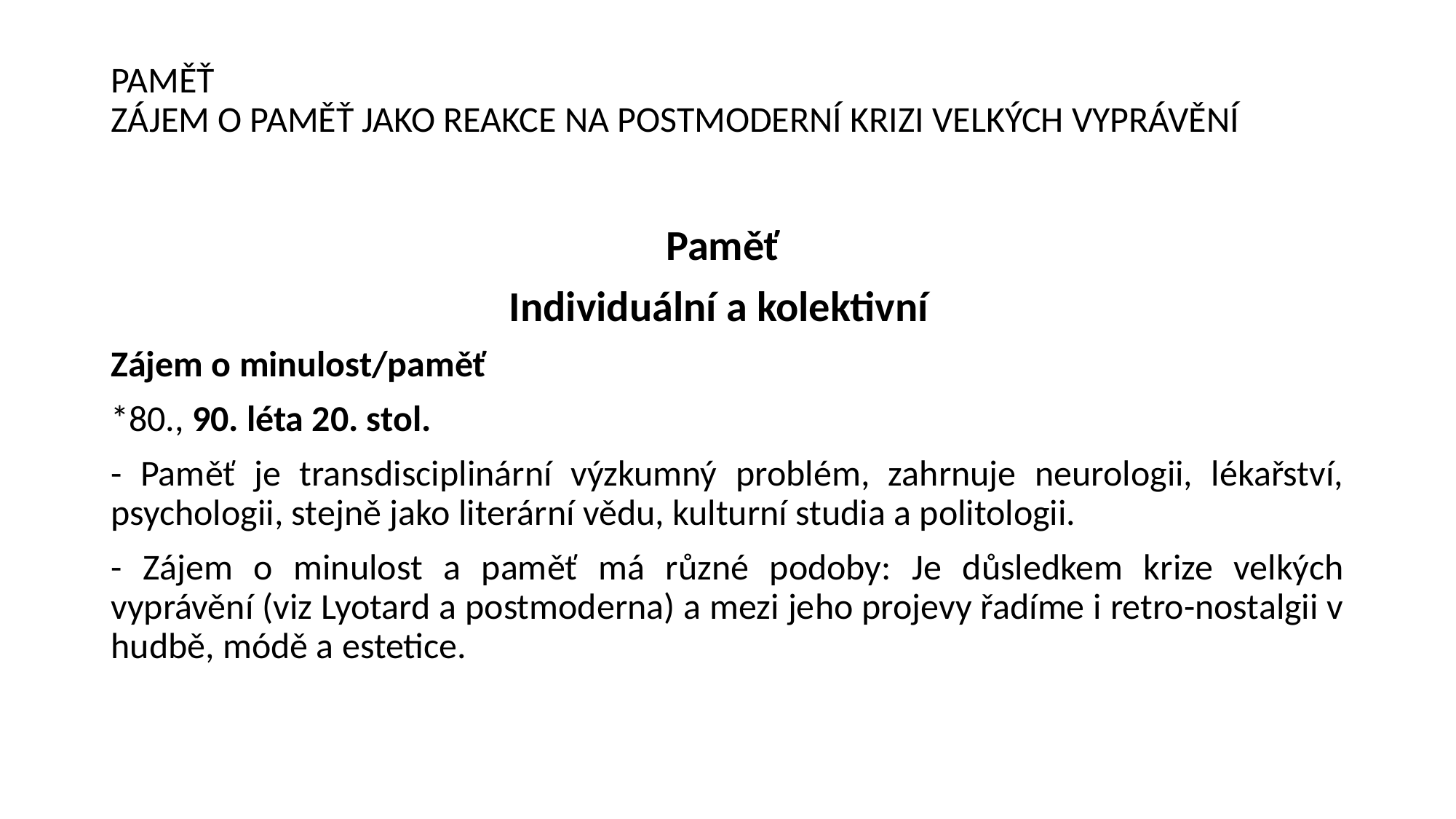

# PAMĚŤ ZÁJEM O PAMĚŤ JAKO REAKCE NA POSTMODERNÍ KRIZI VELKÝCH VYPRÁVĚNÍ
Paměť
Individuální a kolektivní
Zájem o minulost/paměť
*80., 90. léta 20. stol.
- Paměť je transdisciplinární výzkumný problém, zahrnuje neurologii, lékařství, psychologii, stejně jako literární vědu, kulturní studia a politologii.
- Zájem o minulost a paměť má různé podoby: Je důsledkem krize velkých vyprávění (viz Lyotard a postmoderna) a mezi jeho projevy řadíme i retro-nostalgii v hudbě, módě a estetice.